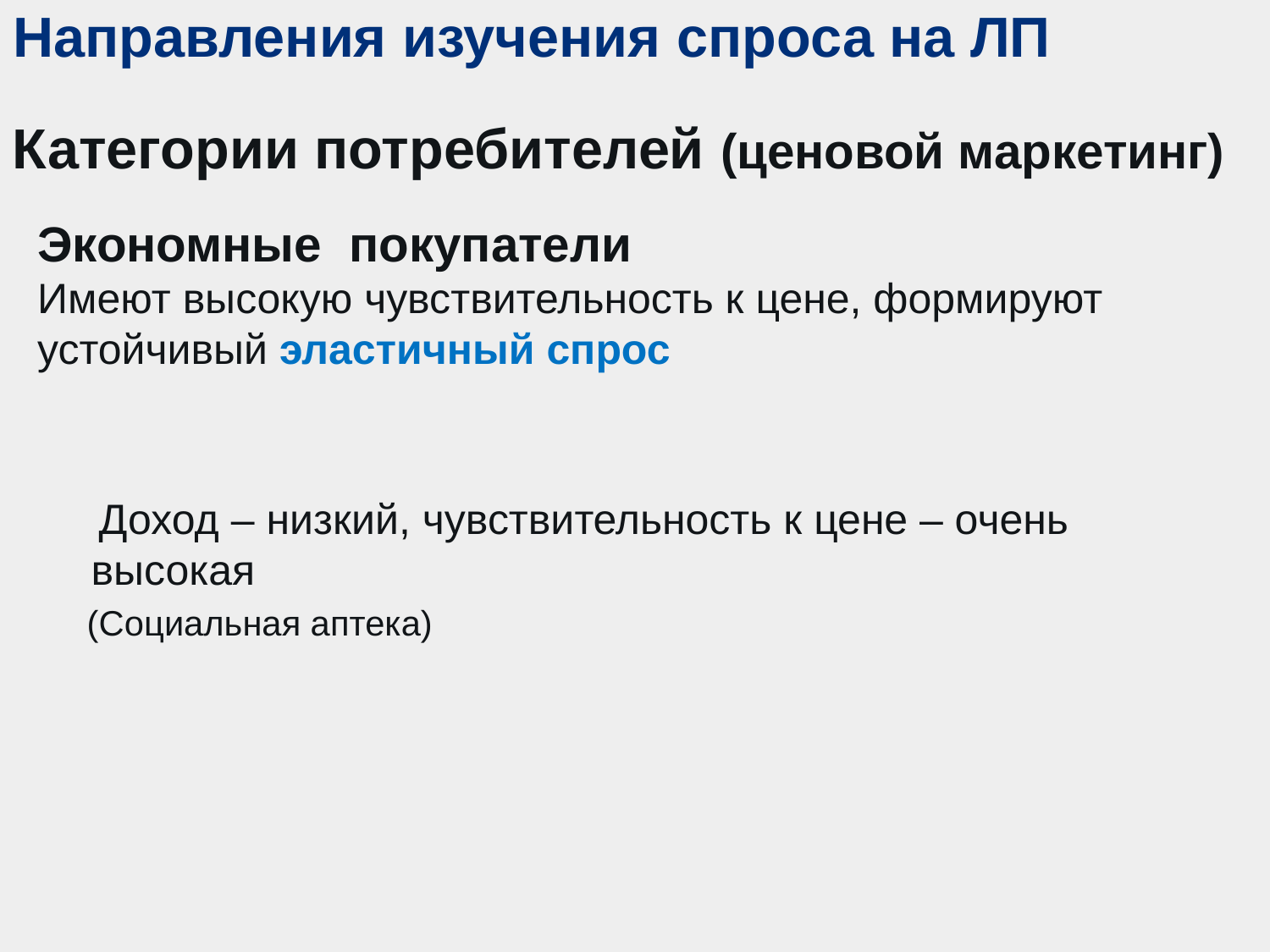

# Направления изучения спроса на ЛП
Категории потребителей (ценовой маркетинг)
Экономные  покупатели
Имеют высокую чувствительность к цене, формируют устойчивый эластичный спрос
      Доход – низкий, чувствительность к цене – очень высокая
     (Социальная аптека)